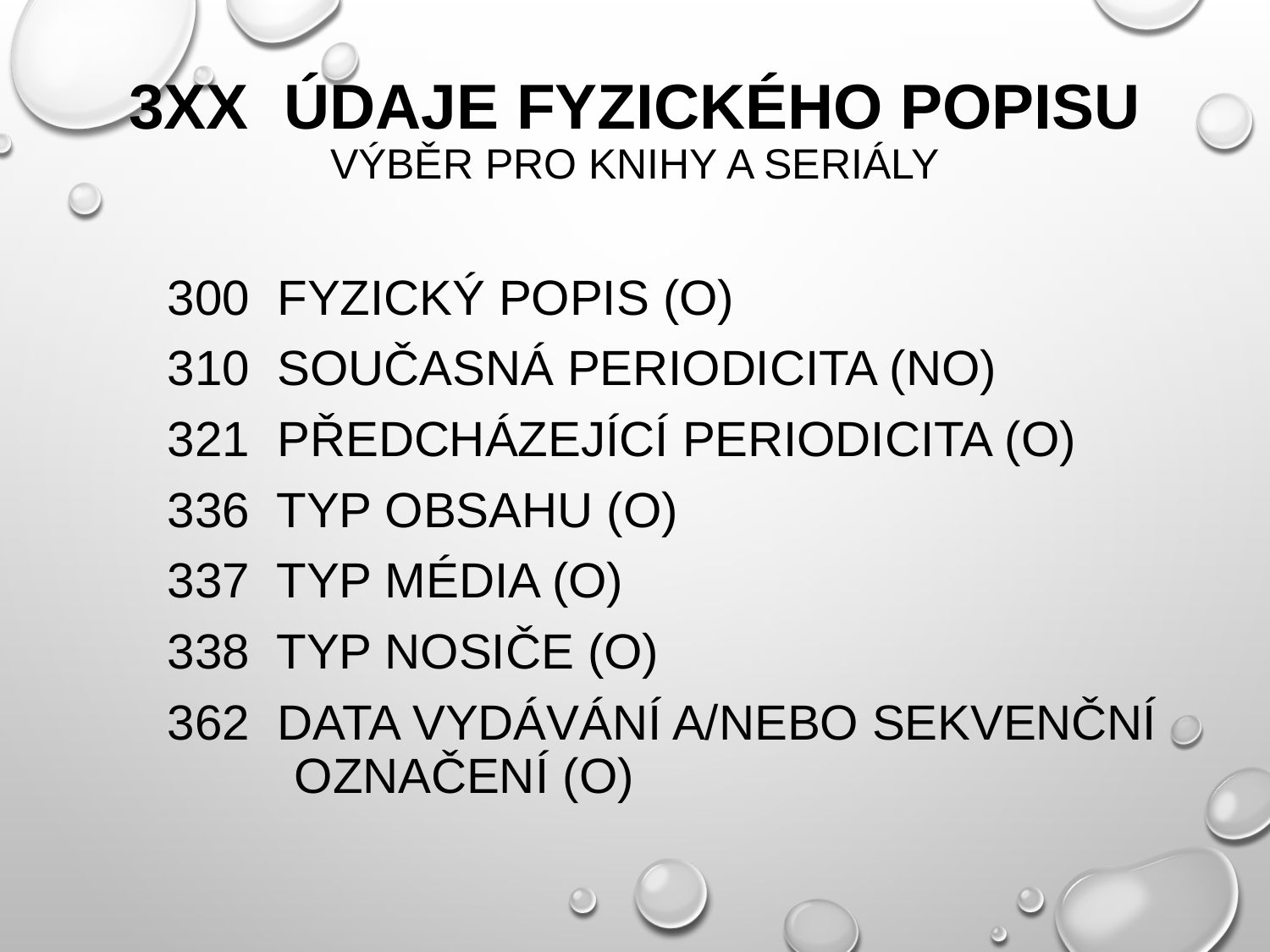

# 3XX  Údaje fyzického popisu výběr pro knihy a seriály
300  Fyzický popis (O)
310  Současná periodicita (NO)
321  Předcházející periodicita (O)
336  typ obsahu (O)
337  typ média (O)
338  typ nosiče (O)
362  Data vydávání a/nebo sekvenční 	označení (O)